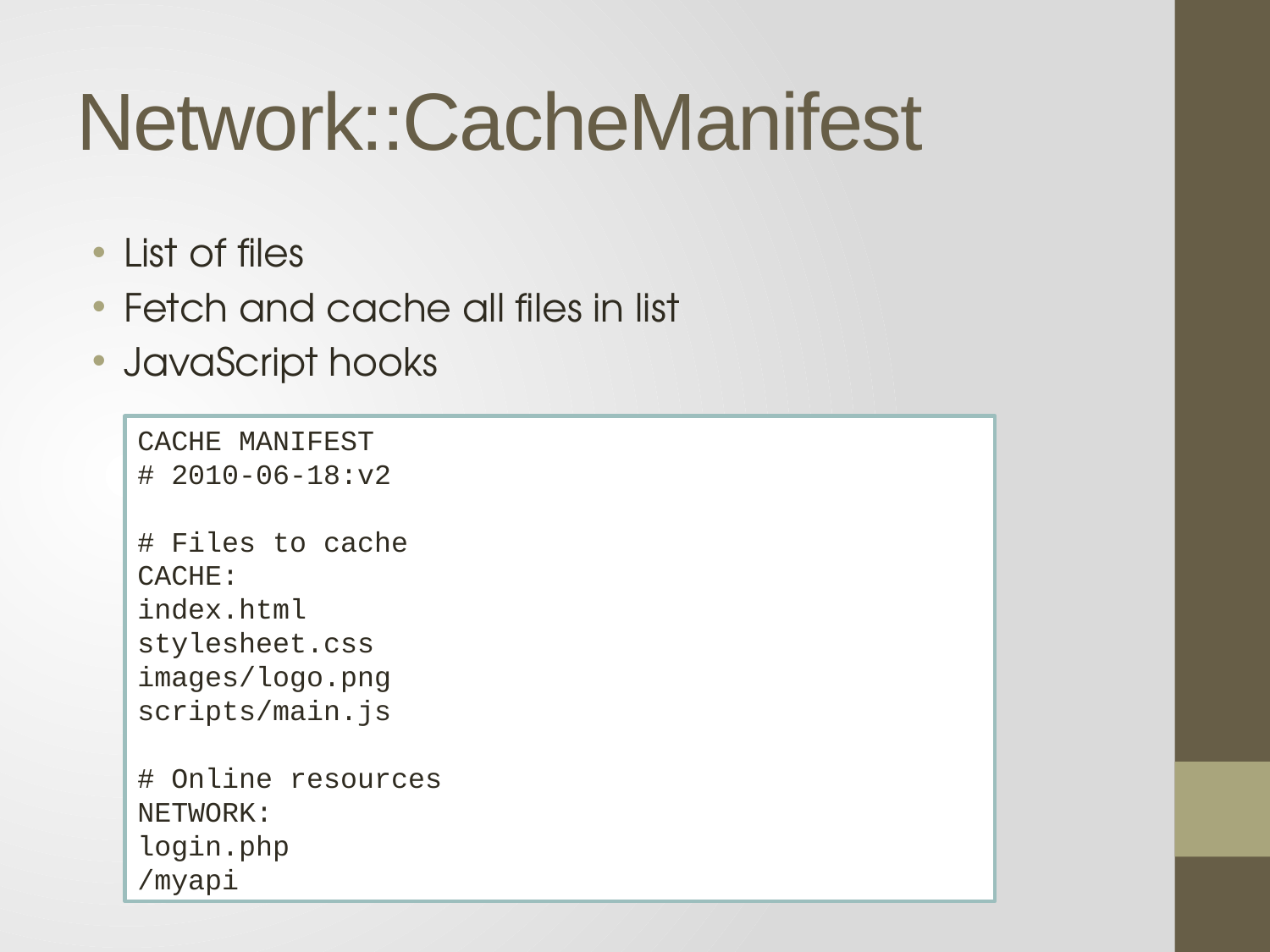

# Network::CacheManifest
List of files
Fetch and cache all files in list
JavaScript hooks
CACHE MANIFEST
# 2010-06-18:v2

# Files to cache
CACHE:
index.html
stylesheet.css
images/logo.png
scripts/main.js

# Online resources
NETWORK:
login.php
/myapi